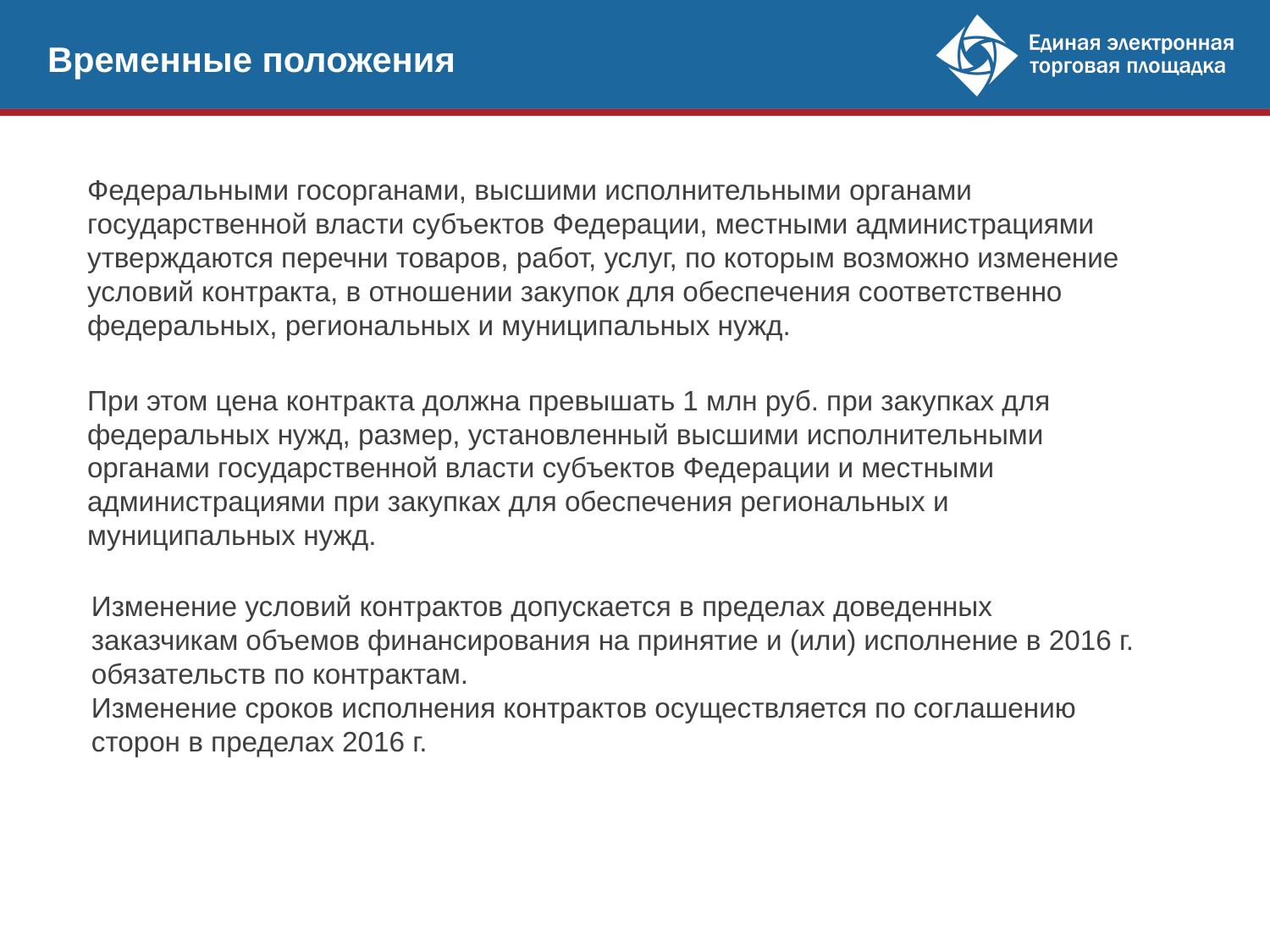

Временные положения
Федеральными госорганами, высшими исполнительными органами государственной власти субъектов Федерации, местными администрациями утверждаются перечни товаров, работ, услуг, по которым возможно изменение условий контракта, в отношении закупок для обеспечения соответственно федеральных, региональных и муниципальных нужд.
При этом цена контракта должна превышать 1 млн руб. при закупках для федеральных нужд, размер, установленный высшими исполнительными органами государственной власти субъектов Федерации и местными администрациями при закупках для обеспечения региональных и муниципальных нужд.
Изменение условий контрактов допускается в пределах доведенных заказчикам объемов финансирования на принятие и (или) исполнение в 2016 г. обязательств по контрактам.
Изменение сроков исполнения контрактов осуществляется по соглашению сторон в пределах 2016 г.